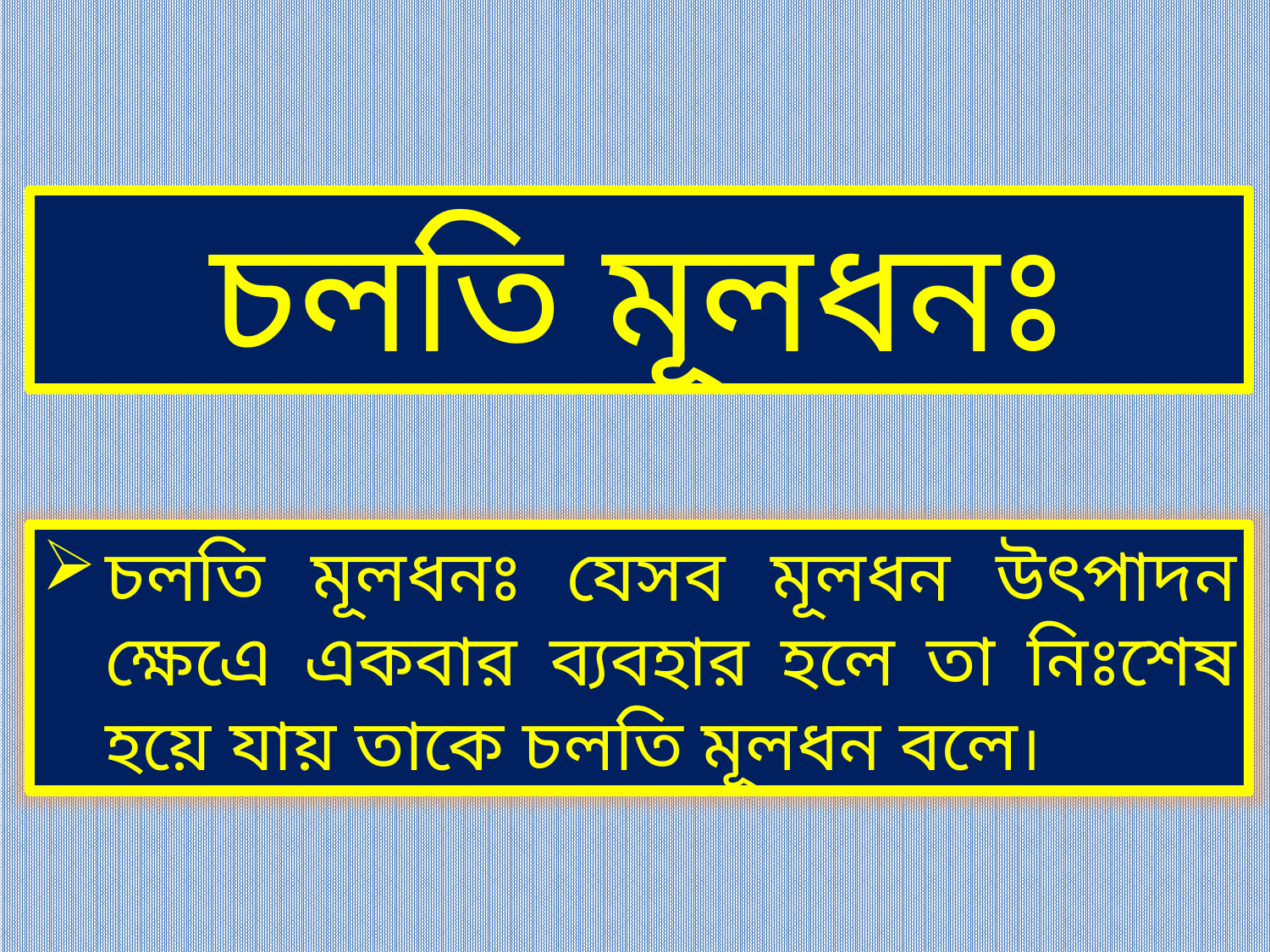

চলতি মূলধনঃ
চলতি মূলধনঃ যেসব মূলধন উৎপাদন ক্ষেএে একবার ব্যবহার হলে তা নিঃশেষ হয়ে যায় তাকে চলতি মূলধন বলে।